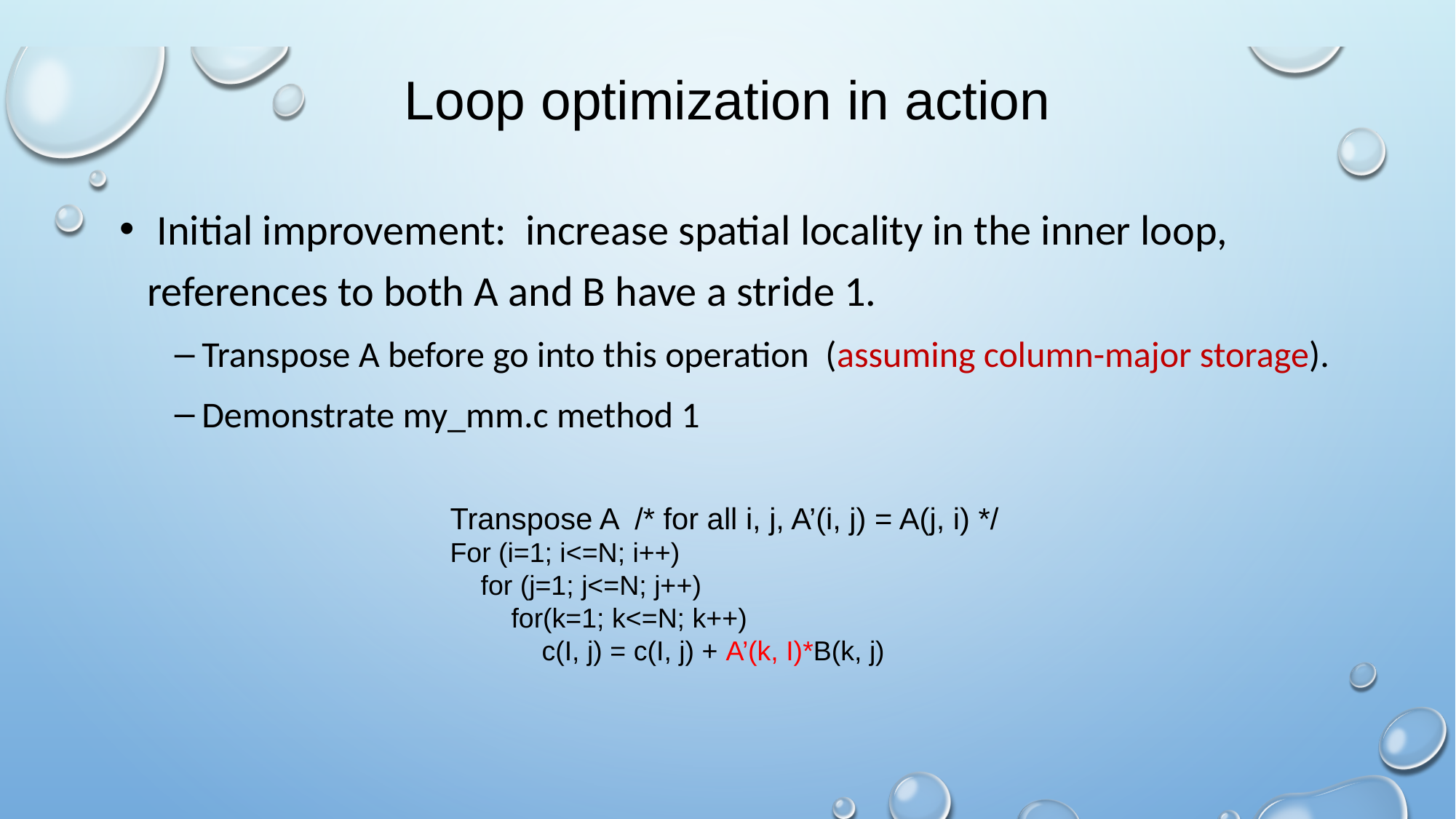

# Loop optimization in action
 Initial improvement:  increase spatial locality in the inner loop, references to both A and B have a stride 1.
Transpose A before go into this operation  (assuming column-major storage).
Demonstrate my_mm.c method 1

Transpose A  /* for all i, j, A’(i, j) = A(j, i) */
For (i=1; i<=N; i++)
    for (j=1; j<=N; j++)
        for(k=1; k<=N; k++)
            c(I, j) = c(I, j) + A’(k, I)*B(k, j)